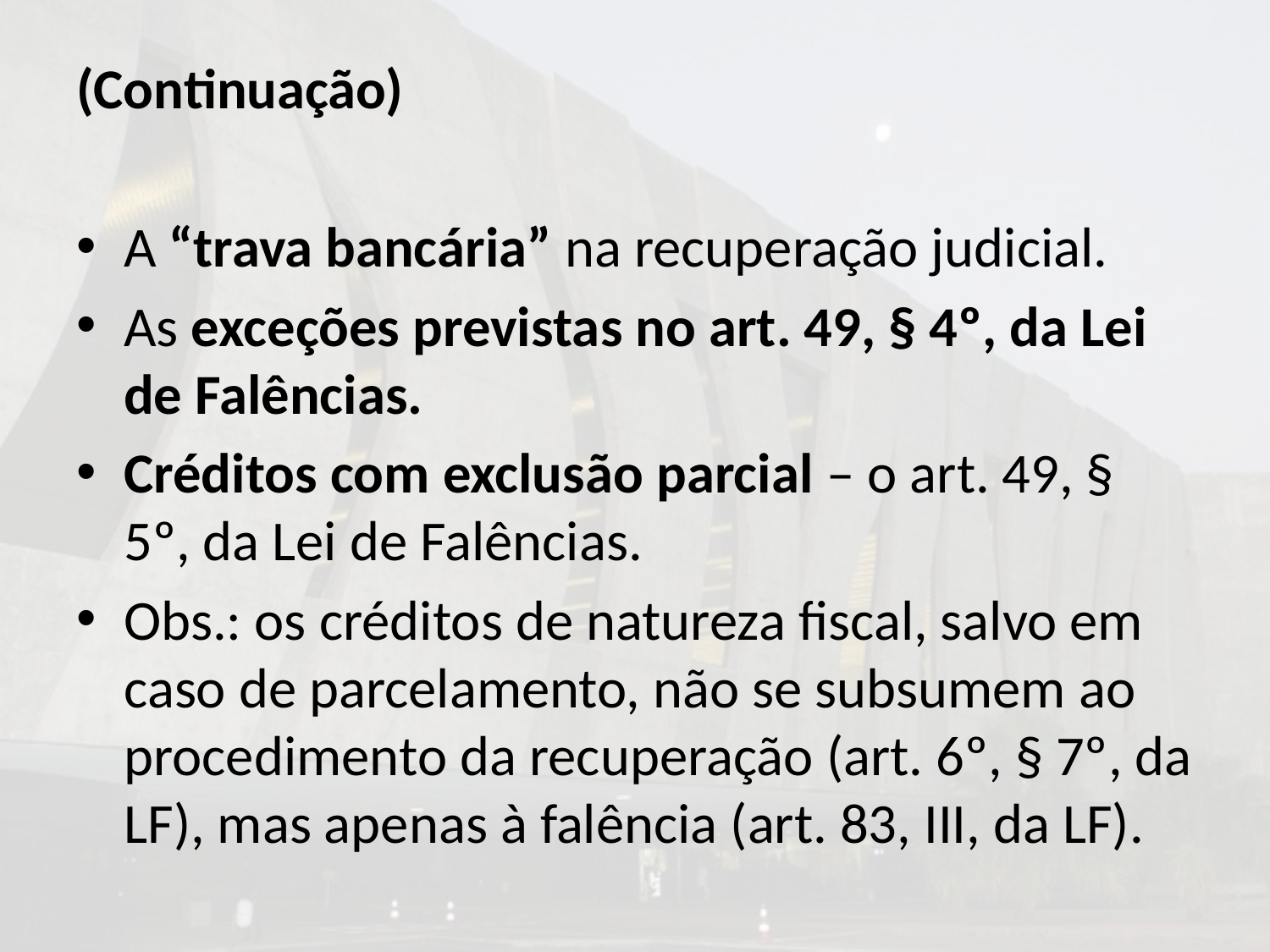

(Continuação)

A “trava bancária” na recuperação judicial.
As exceções previstas no art. 49, § 4º, da Lei de Falências.
Créditos com exclusão parcial – o art. 49, § 5º, da Lei de Falências.
Obs.: os créditos de natureza fiscal, salvo em caso de parcelamento, não se subsumem ao procedimento da recuperação (art. 6º, § 7º, da LF), mas apenas à falência (art. 83, III, da LF).